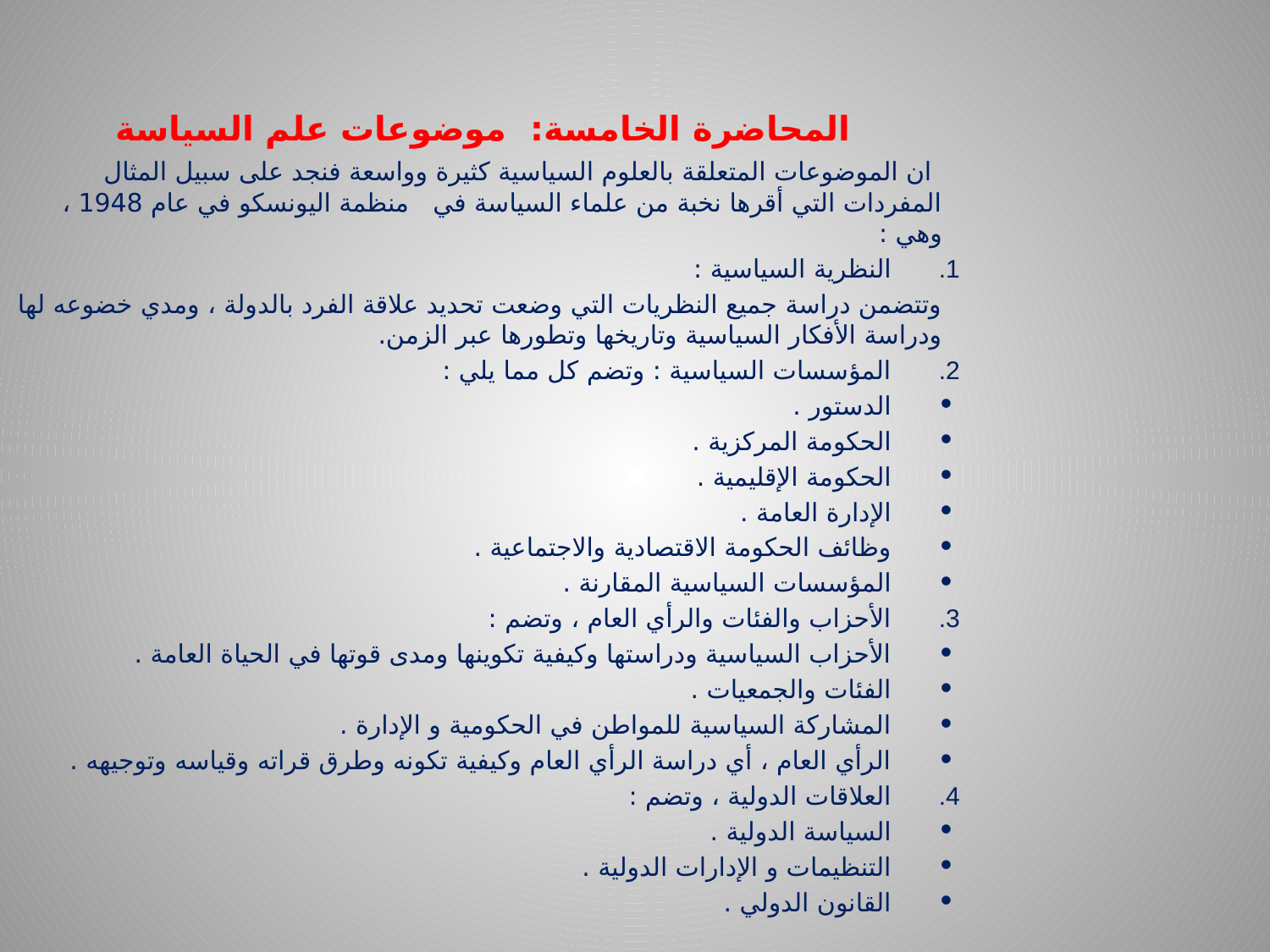

المحاضرة الخامسة:  موضوعات علم السياسة
 ان الموضوعات المتعلقة بالعلوم السياسية كثيرة وواسعة فنجد على سبيل المثال المفردات التي أقرها نخبة من علماء السياسة في   منظمة اليونسكو في عام 1948 ، وهي :
النظرية السياسية :
وتتضمن دراسة جميع النظريات التي وضعت تحديد علاقة الفرد بالدولة ، ومدي خضوعه لها ودراسة الأفكار السياسية وتاريخها وتطورها عبر الزمن.
المؤسسات السياسية : وتضم كل مما يلي :
الدستور .
الحكومة المركزية .
الحكومة الإقليمية .
الإدارة العامة .
وظائف الحكومة الاقتصادية والاجتماعية .
المؤسسات السياسية المقارنة .
الأحزاب والفئات والرأي العام ، وتضم :
الأحزاب السياسية ودراستها وكيفية تكوينها ومدى قوتها في الحياة العامة .
الفئات والجمعيات .
المشاركة السياسية للمواطن في الحكومية و الإدارة .
الرأي العام ، أي دراسة الرأي العام وكيفية تكونه وطرق قراته وقياسه وتوجيهه .
العلاقات الدولية ، وتضم :
السياسة الدولية .
التنظيمات و الإدارات الدولية .
القانون الدولي .